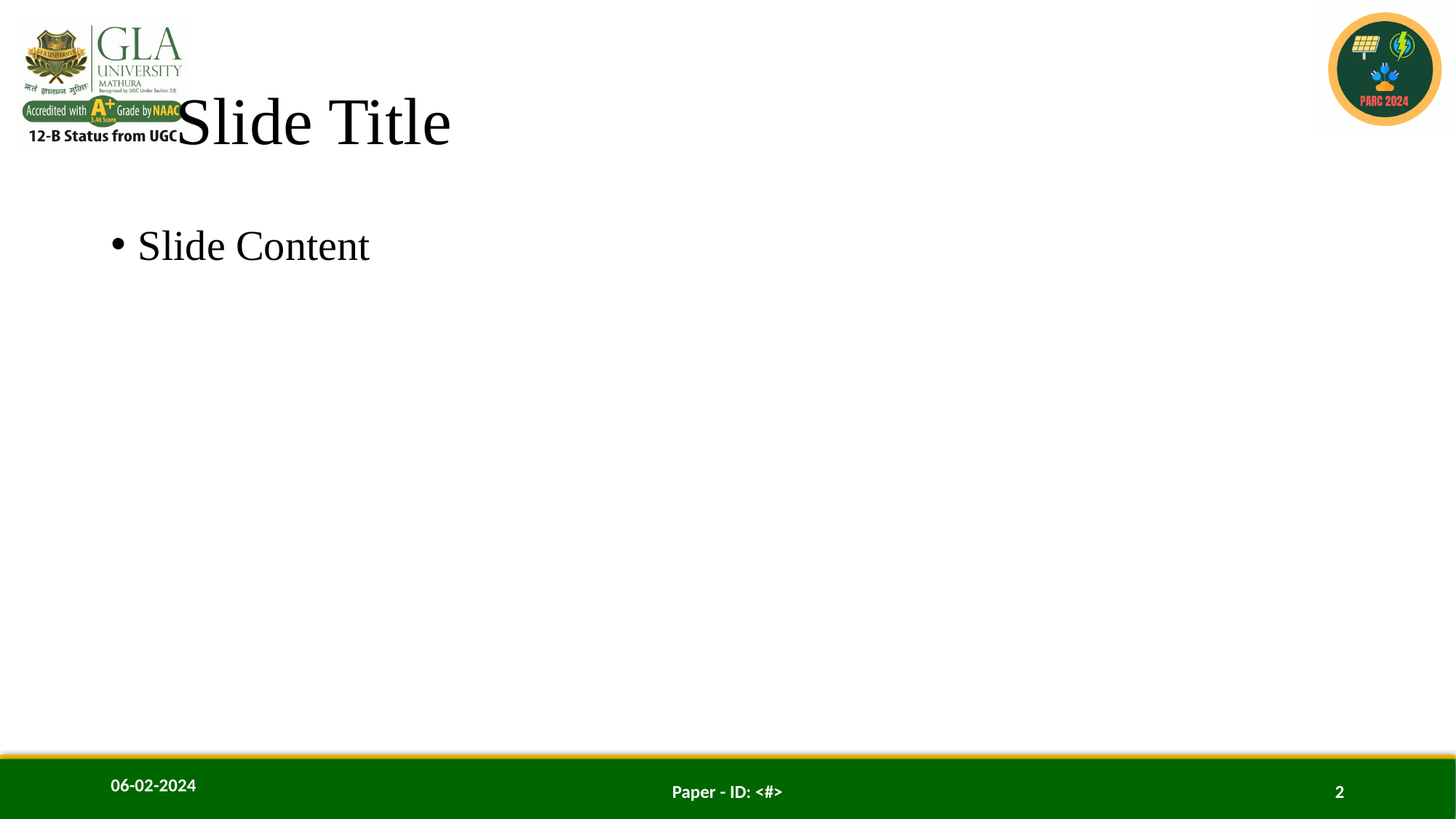

# Slide Title
Slide Content
06-02-2024
Paper - ID: <#>
2